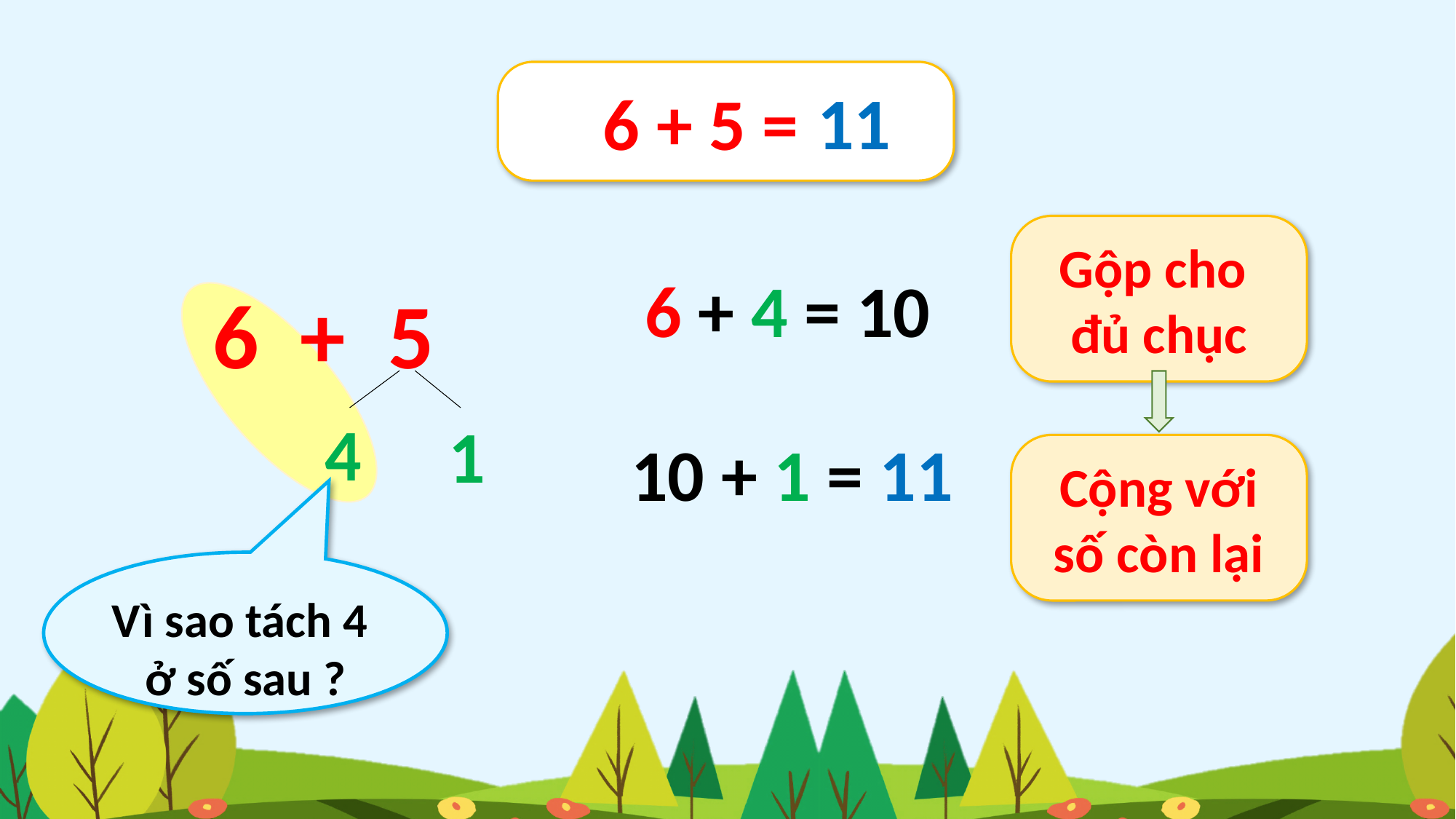

6 + 5 = ?
11
Gộp cho
đủ chục

6 + 4 = 10
6  +
5

4
1
10 + 1 = 11
Cộng với số còn lại

Vì sao tách 4
ở số sau ?